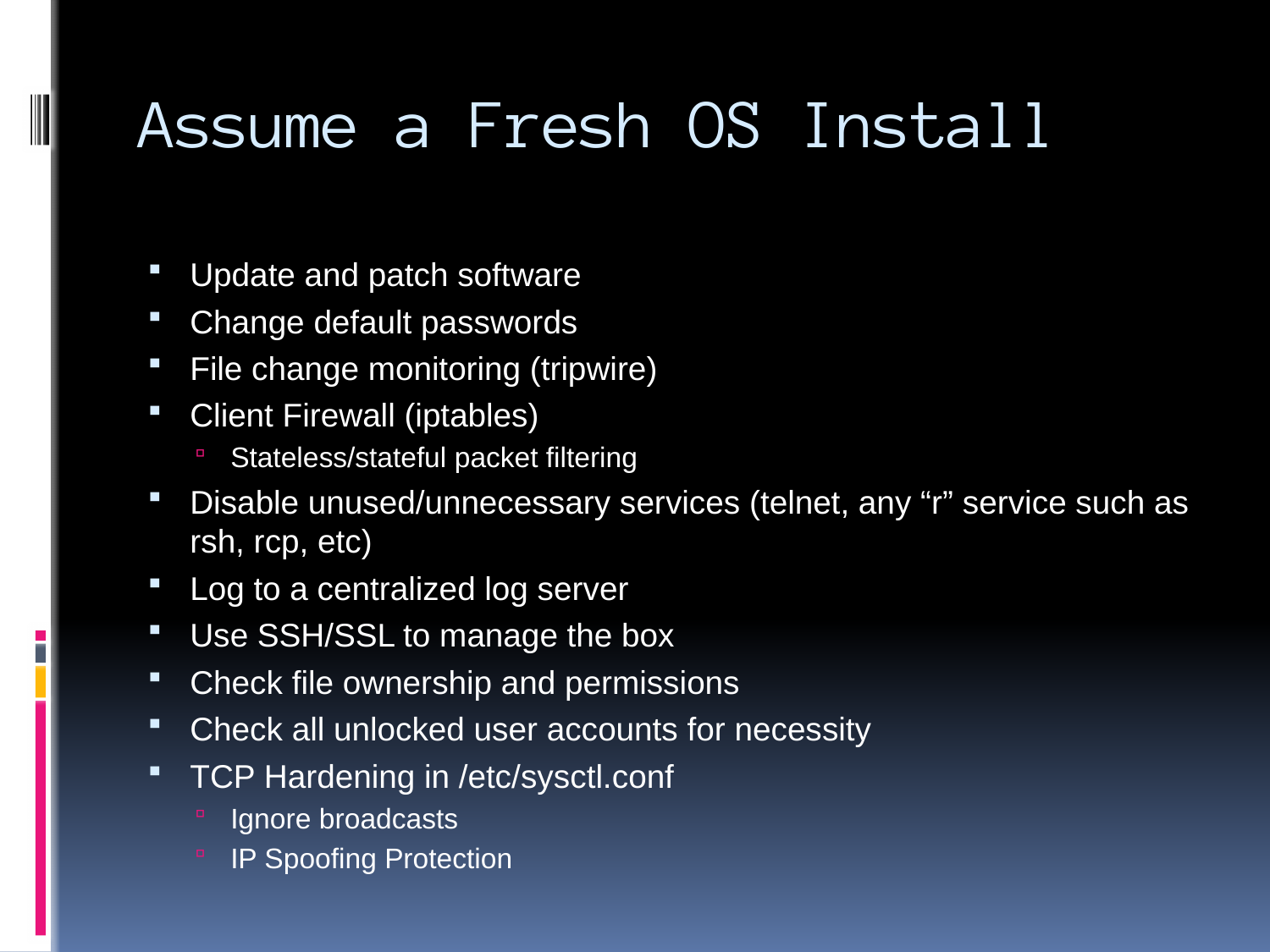

# Assume a Fresh OS Install
Update and patch software
Change default passwords
File change monitoring (tripwire)
Client Firewall (iptables)
Stateless/stateful packet filtering
Disable unused/unnecessary services (telnet, any “r” service such as rsh, rcp, etc)
Log to a centralized log server
Use SSH/SSL to manage the box
Check file ownership and permissions
Check all unlocked user accounts for necessity
TCP Hardening in /etc/sysctl.conf
Ignore broadcasts
IP Spoofing Protection